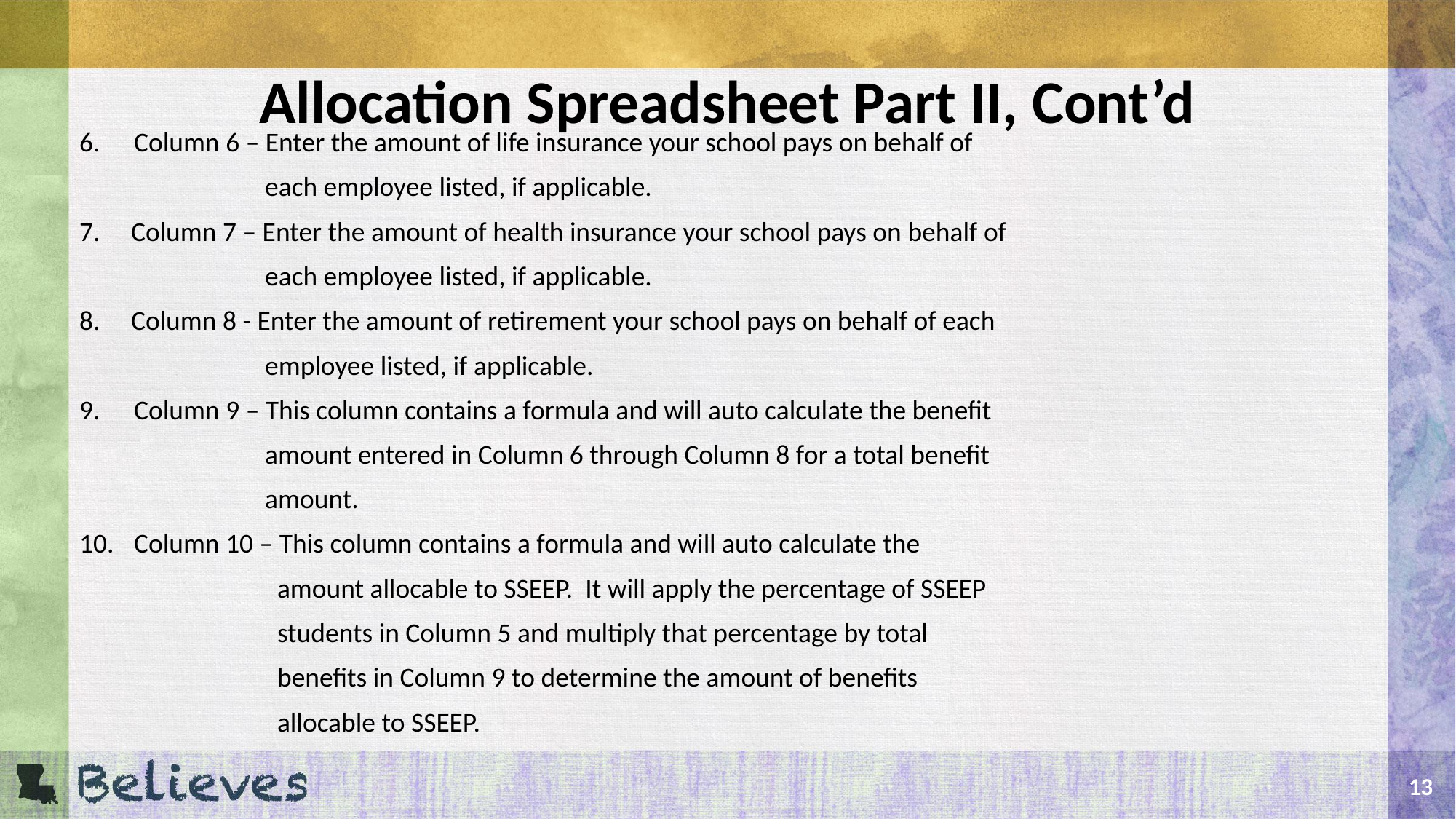

# Allocation Spreadsheet Part II, Cont’d
Column 6 – Enter the amount of life insurance your school pays on behalf of
                              each employee listed, if applicable.
7.     Column 7 – Enter the amount of health insurance your school pays on behalf of
                              each employee listed, if applicable.
8.     Column 8 - Enter the amount of retirement your school pays on behalf of each
                              employee listed, if applicable.
Column 9 – This column contains a formula and will auto calculate the benefit
                              amount entered in Column 6 through Column 8 for a total benefit
                              amount.
Column 10 – This column contains a formula and will auto calculate the
                                amount allocable to SSEEP.  It will apply the percentage of SSEEP
                                students in Column 5 and multiply that percentage by total
                                benefits in Column 9 to determine the amount of benefits
                                allocable to SSEEP.